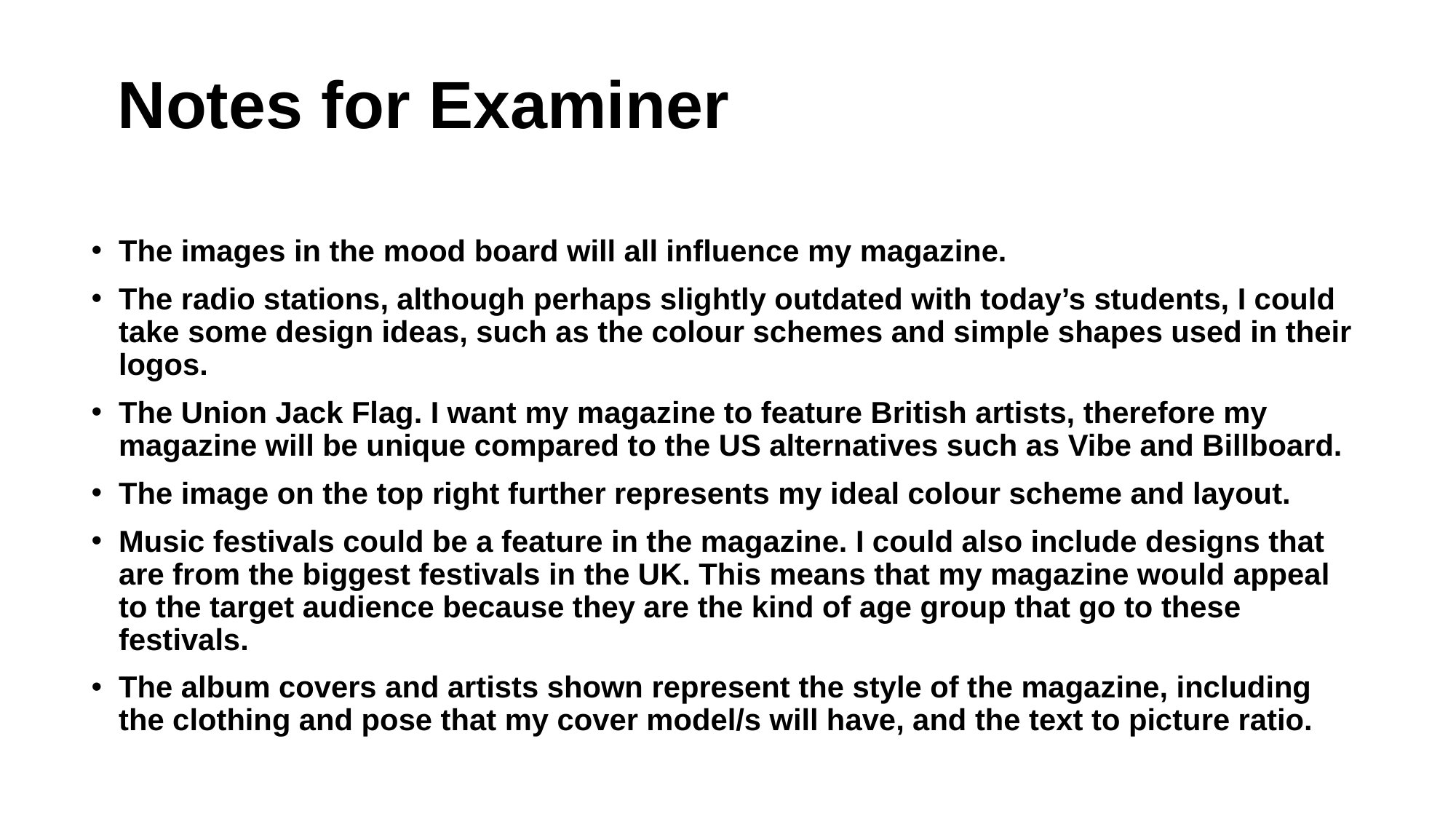

Notes for Examiner
The images in the mood board will all influence my magazine.
The radio stations, although perhaps slightly outdated with today’s students, I could take some design ideas, such as the colour schemes and simple shapes used in their logos.
The Union Jack Flag. I want my magazine to feature British artists, therefore my magazine will be unique compared to the US alternatives such as Vibe and Billboard.
The image on the top right further represents my ideal colour scheme and layout.
Music festivals could be a feature in the magazine. I could also include designs that are from the biggest festivals in the UK. This means that my magazine would appeal to the target audience because they are the kind of age group that go to these festivals.
The album covers and artists shown represent the style of the magazine, including the clothing and pose that my cover model/s will have, and the text to picture ratio.